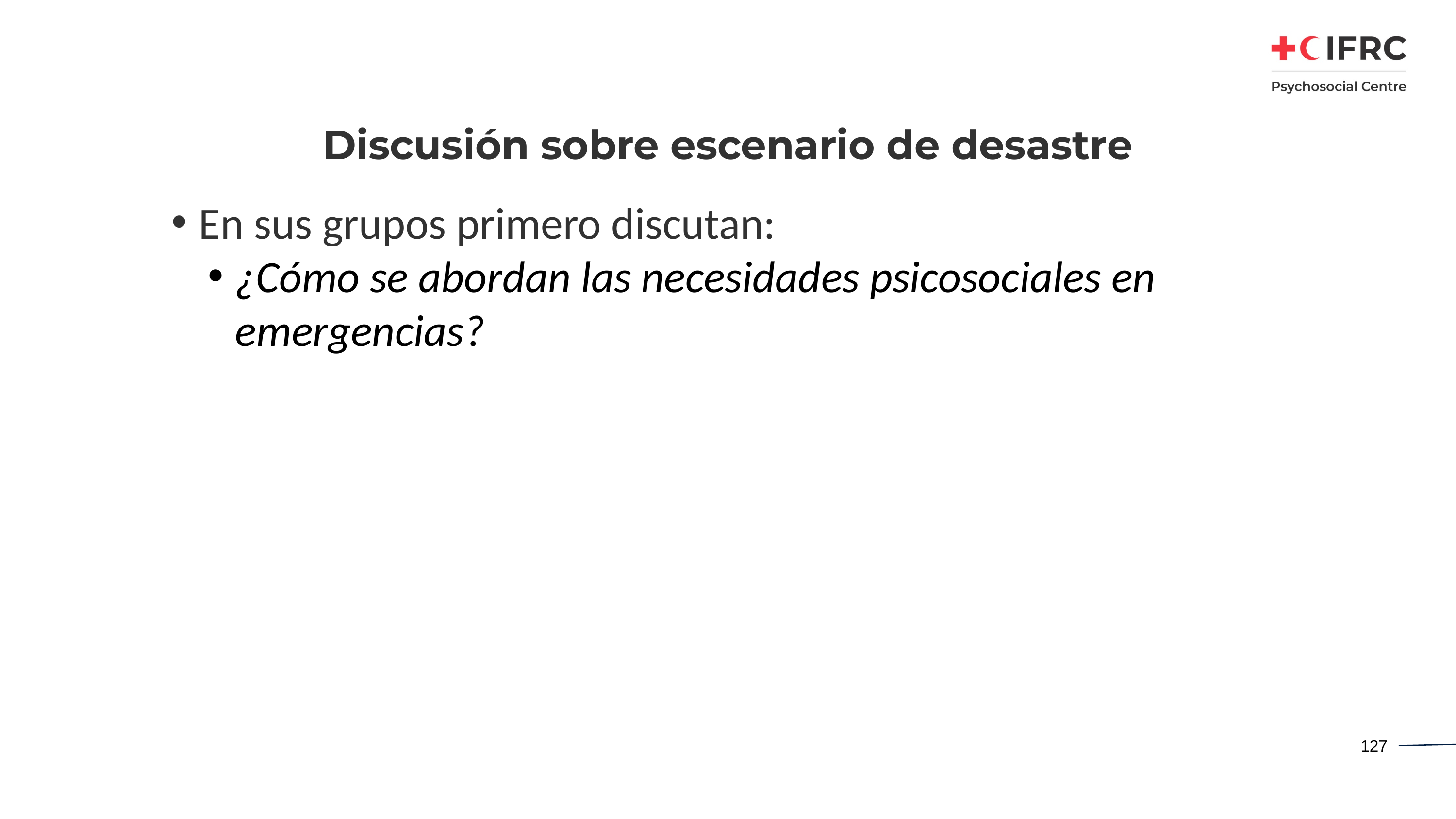

# Discusión sobre escenario de desastre
En sus grupos primero discutan:
¿Cómo se abordan las necesidades psicosociales en emergencias?